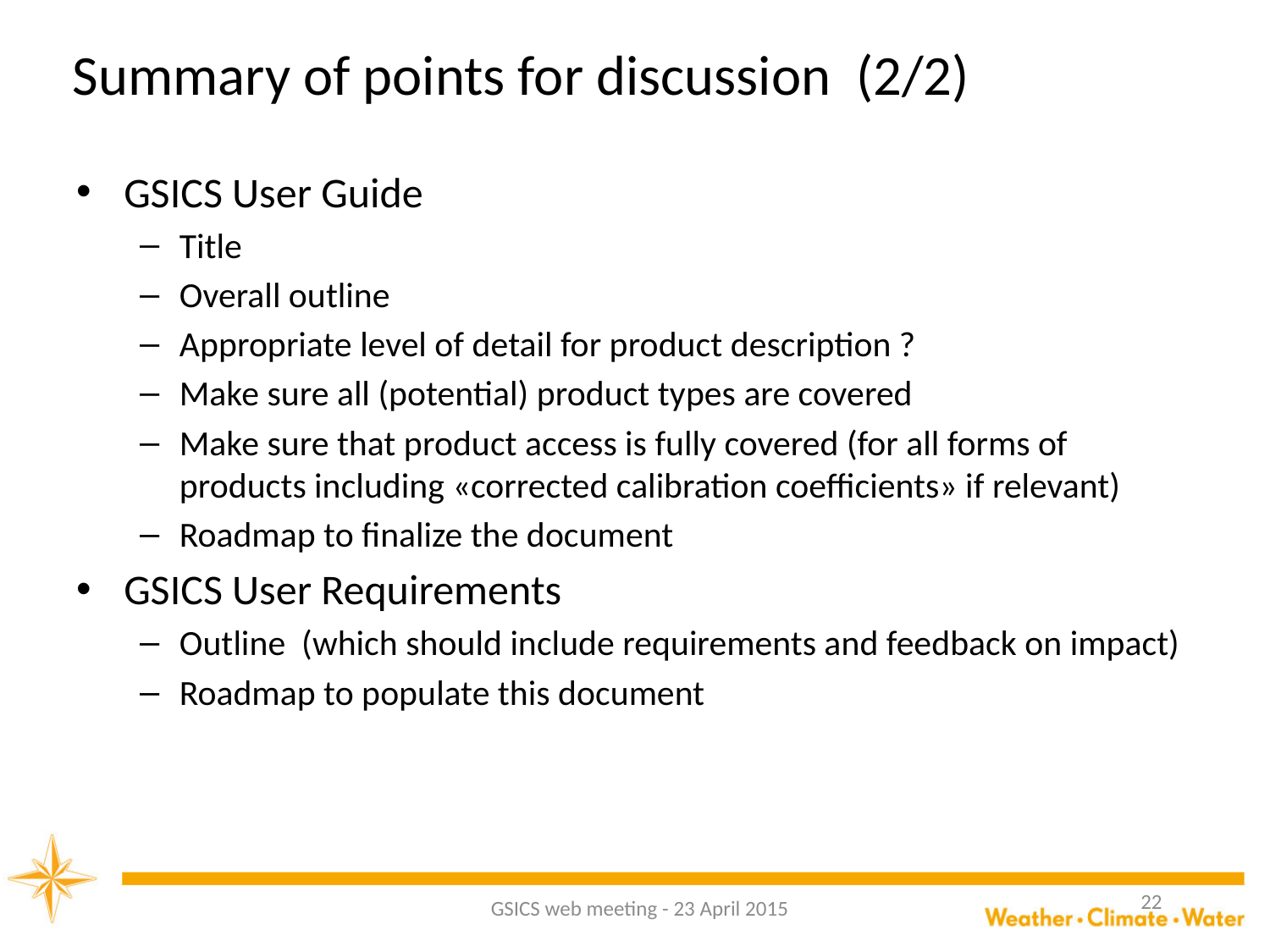

# Summary of points for discussion  (2/2)
GSICS User Guide
Title
Overall outline
Appropriate level of detail for product description ?
Make sure all (potential) product types are covered
Make sure that product access is fully covered (for all forms of products including «corrected calibration coefficients» if relevant)
Roadmap to finalize the document
GSICS User Requirements
Outline  (which should include requirements and feedback on impact)
Roadmap to populate this document

22
GSICS web meeting - 23 April 2015